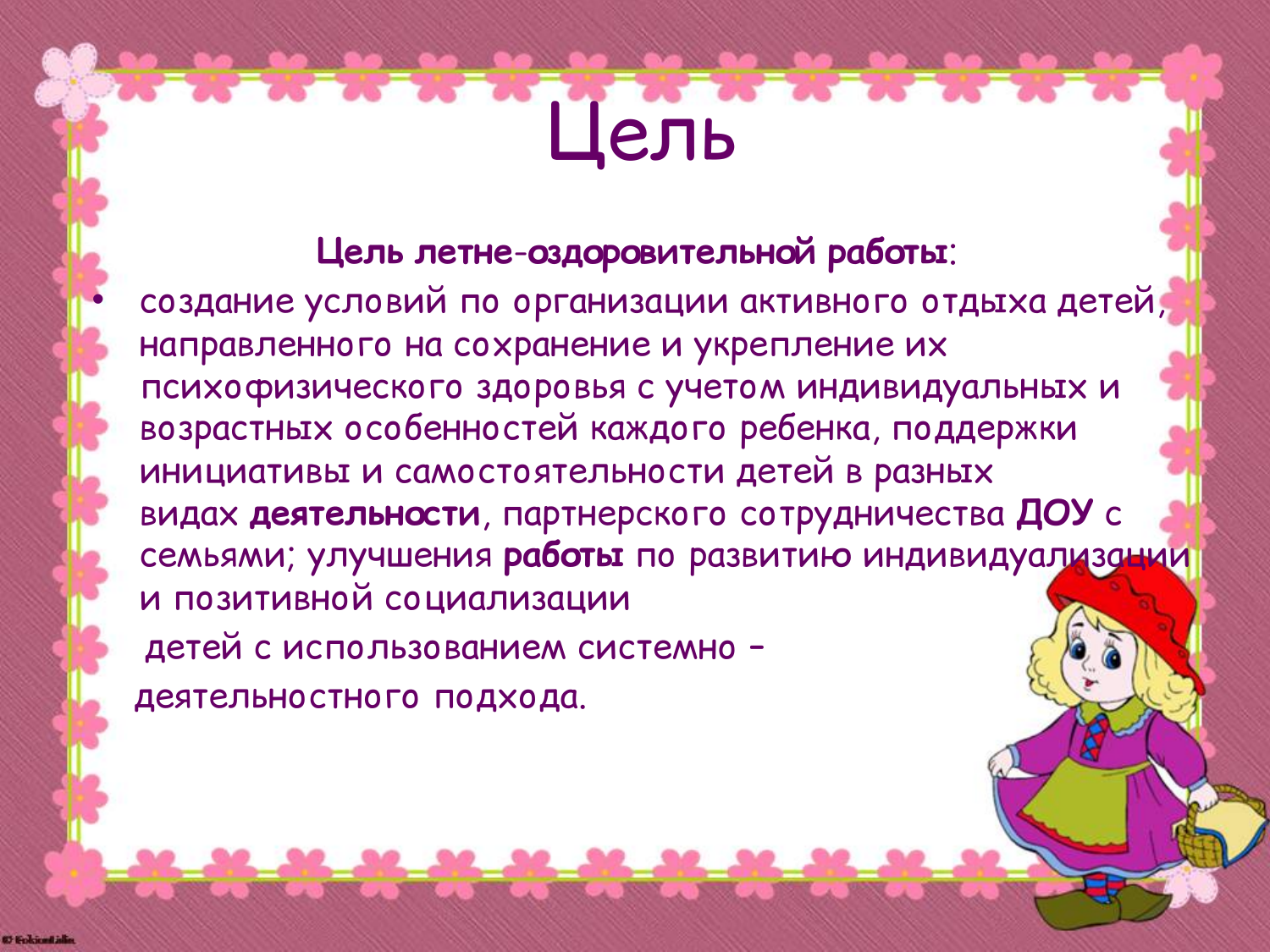

# Цель
Цель летне-оздоровительной работы:
создание условий по организации активного отдыха детей, направленного на сохранение и укрепление их психофизического здоровья с учетом индивидуальных и возрастных особенностей каждого ребенка, поддержки инициативы и самостоятельности детей в разных видах деятельности, партнерского сотрудничества ДОУ с семьями; улучшения работы по развитию индивидуализации и позитивной социализации
     детей с использованием системно –
    деятельностного подхода.